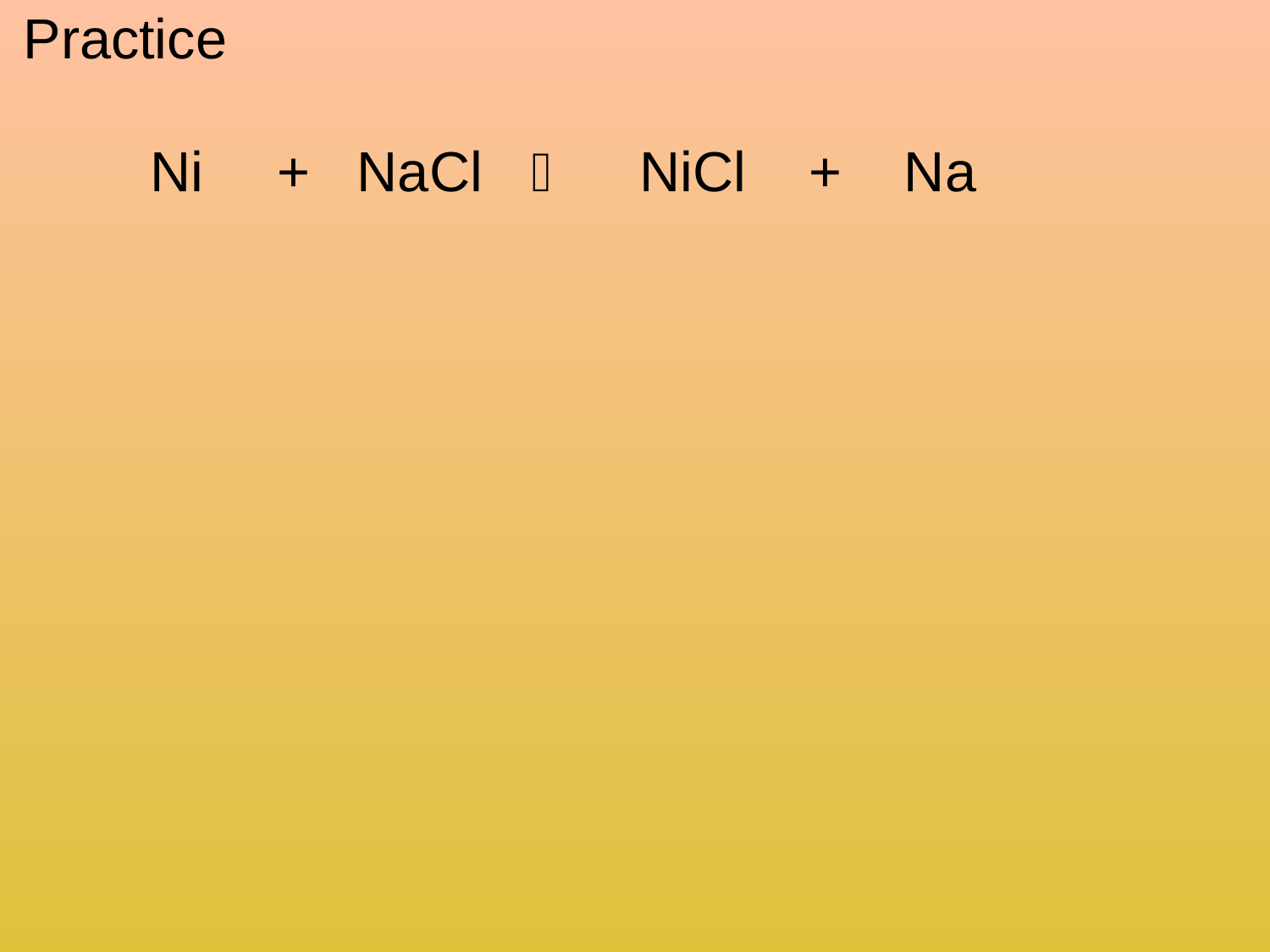

Practice

	Ni	+   NaCl 	→    NiCl    +    Na